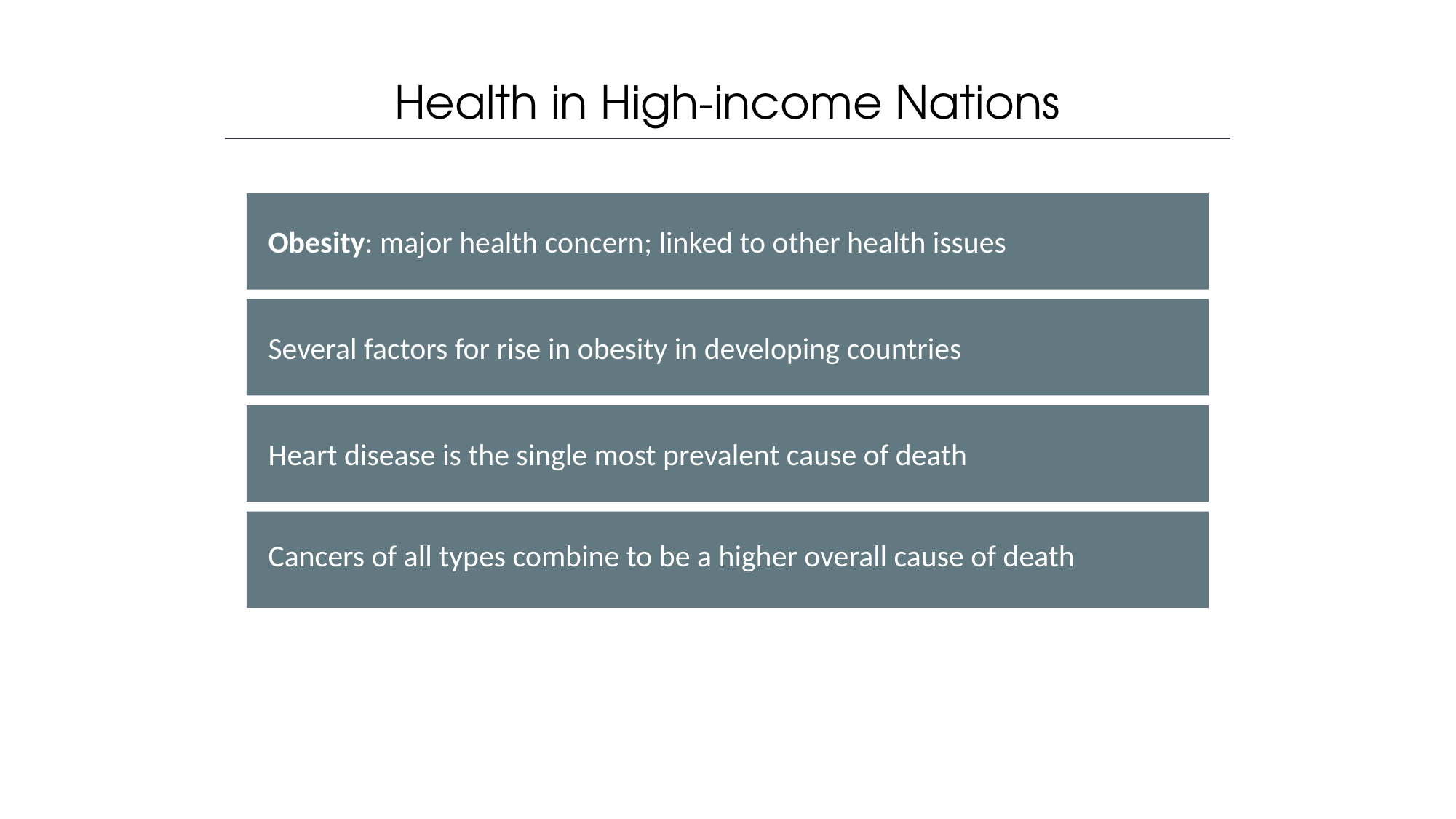

Health in High-income Nations
HAWKES LEARNING

Obesity: major health concern; linked to other health issues

Several factors for rise in obesity in developing countries

Heart disease is the single most prevalent cause of death

Cancers of all types combine to be a higher overall cause of death